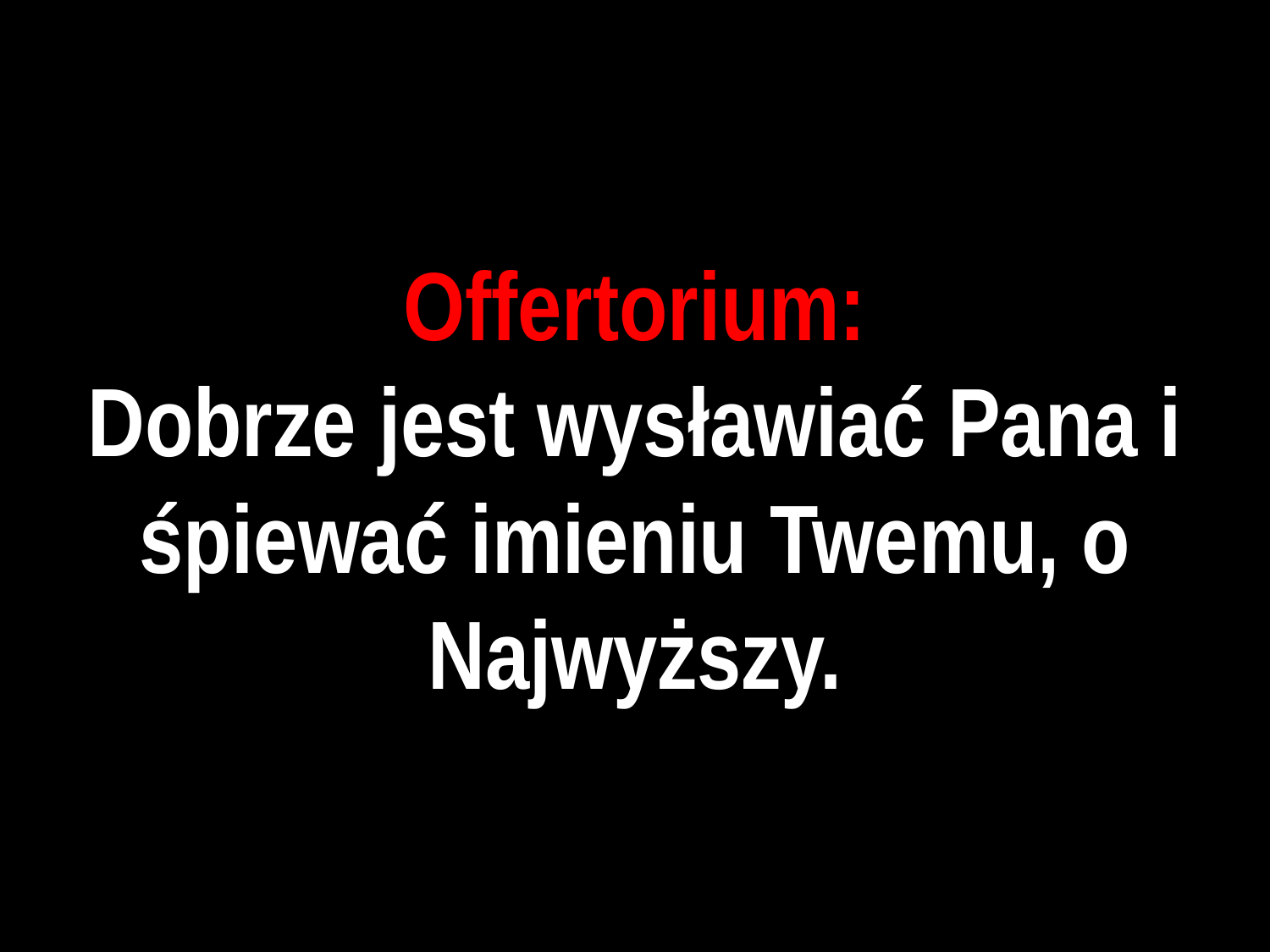

# Offertorium:
Dobrze jest wysławiać Pana i śpiewać imieniu Twemu, o Najwyższy.